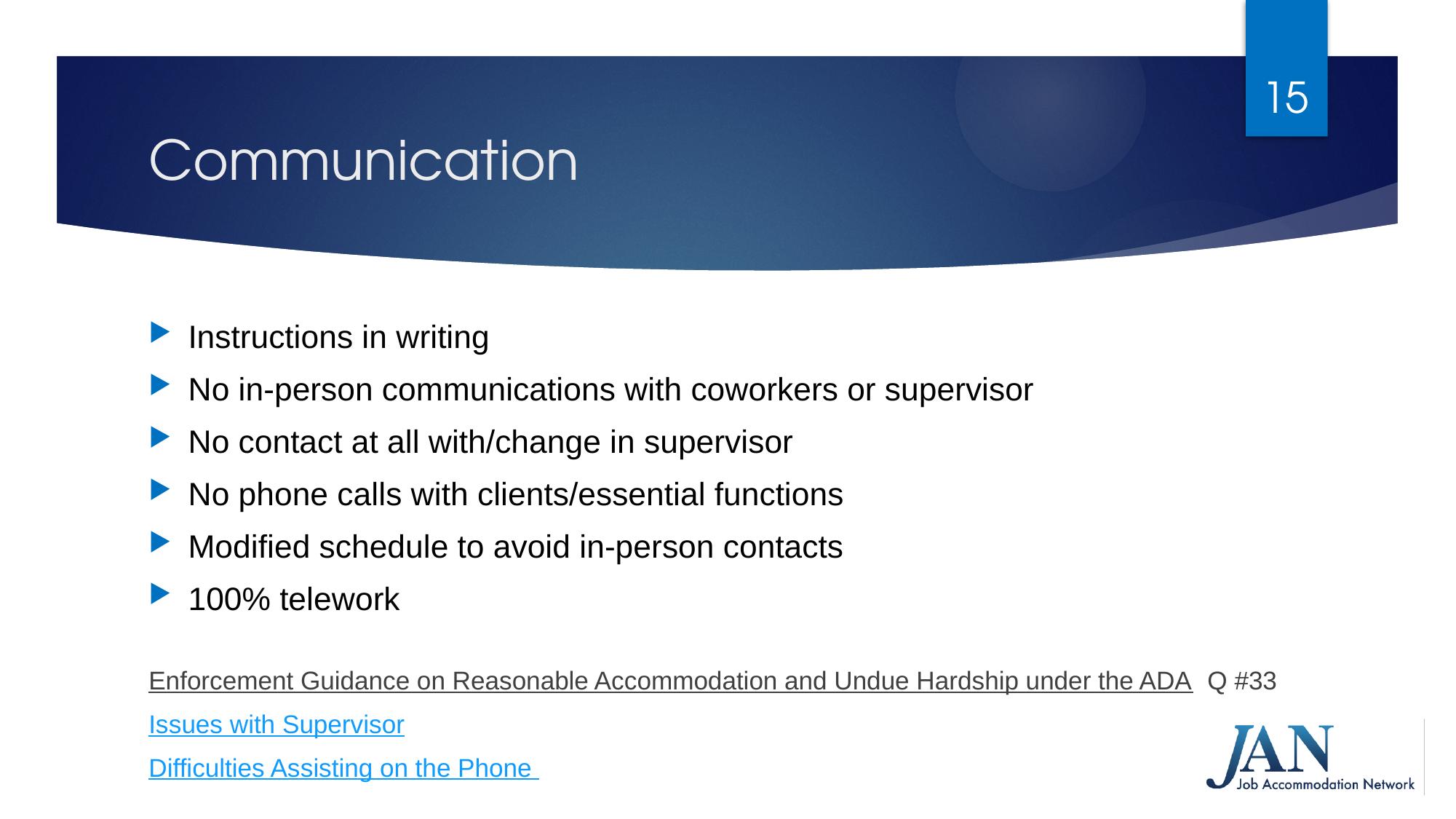

15
# Communication
Instructions in writing
No in-person communications with coworkers or supervisor
No contact at all with/change in supervisor
No phone calls with clients/essential functions
Modified schedule to avoid in-person contacts
100% telework

Enforcement Guidance on Reasonable Accommodation and Undue Hardship under the ADA  Q #33
Issues with Supervisor
Difficulties Assisting on the Phone